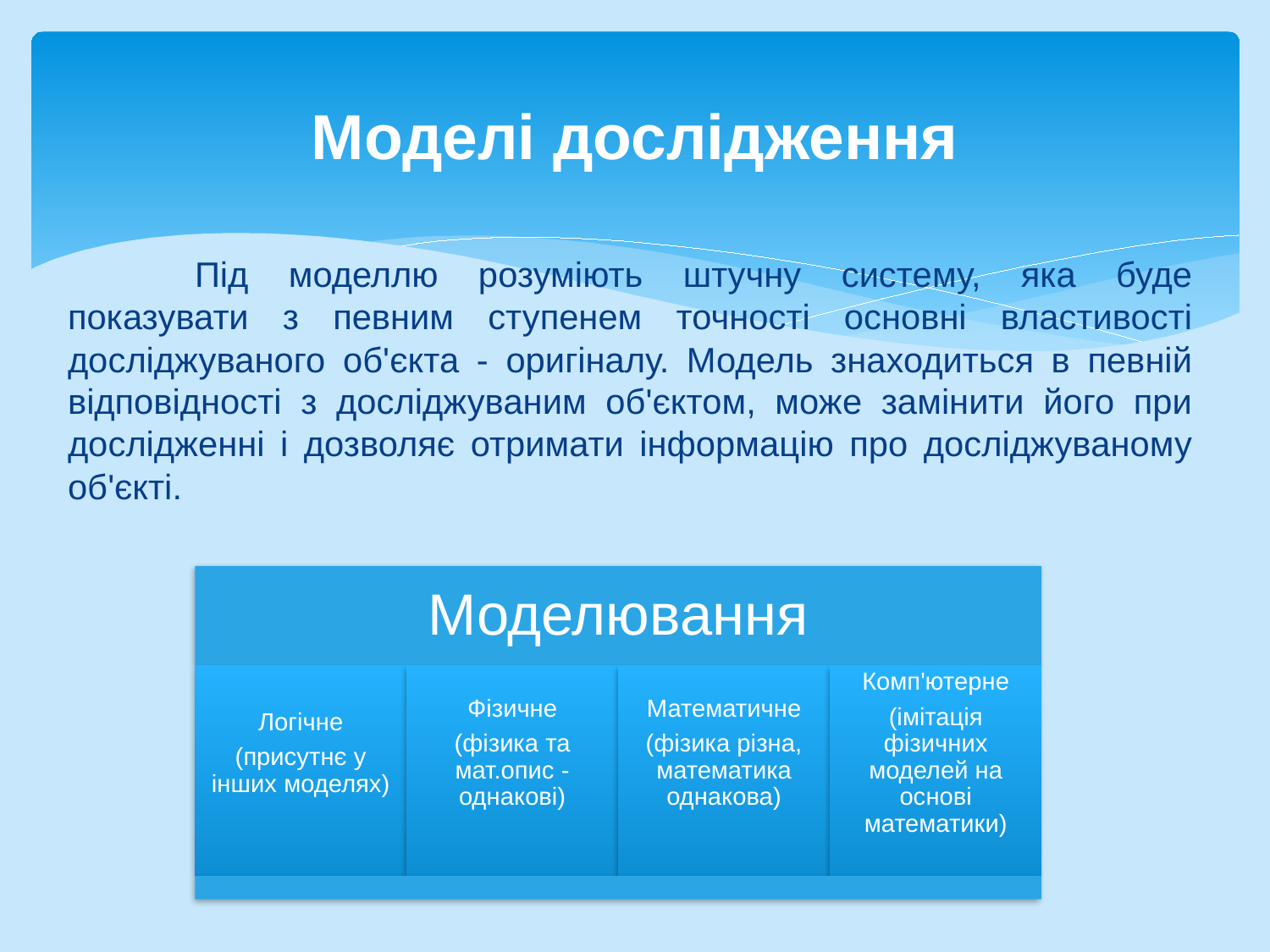

# Моделі дослідження
	Під моделлю розуміють штучну систему, яка буде показувати з певним ступенем точності основні властивості досліджуваного об'єкта - оригіналу. Модель знаходиться в певній відповідності з досліджуваним об'єктом, може замінити його при дослідженні і дозволяє отримати інформацію про досліджуваному об'єкті.

Моделювання
Логічне
(присутнє у інших моделях)

Фізичне
(фізика та мат.опис - однакові)

Математичне
(фізика різна, математика однакова)

Комп'ютерне
(імітація фізичних моделей на основі математики)